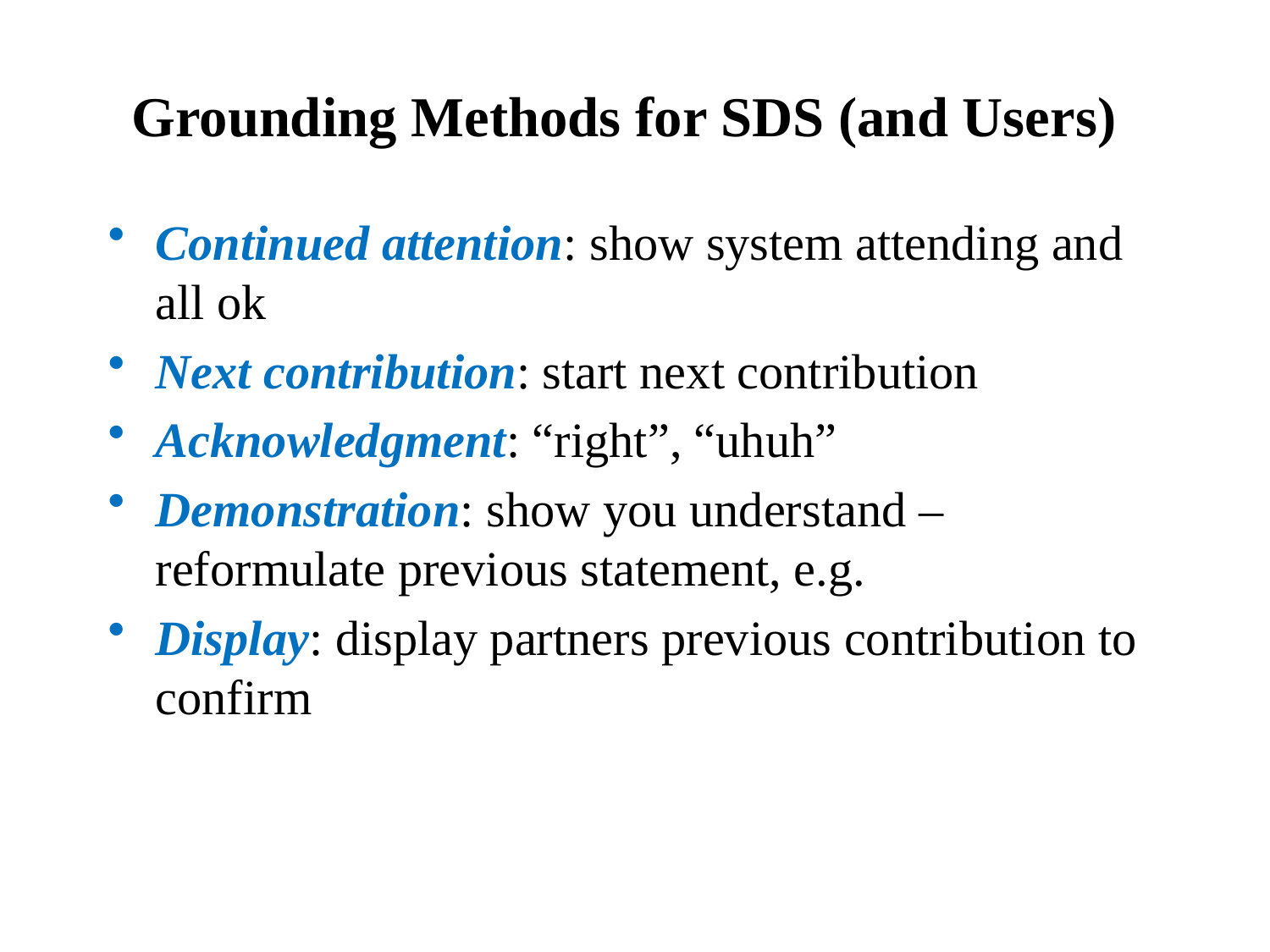

# Grounding Methods for SDS (and Users)
Continued attention: show system attending and all ok
Next contribution: start next contribution
Acknowledgment: “right”, “uhuh”
Demonstration: show you understand – reformulate previous statement, e.g.
Display: display partners previous contribution to confirm